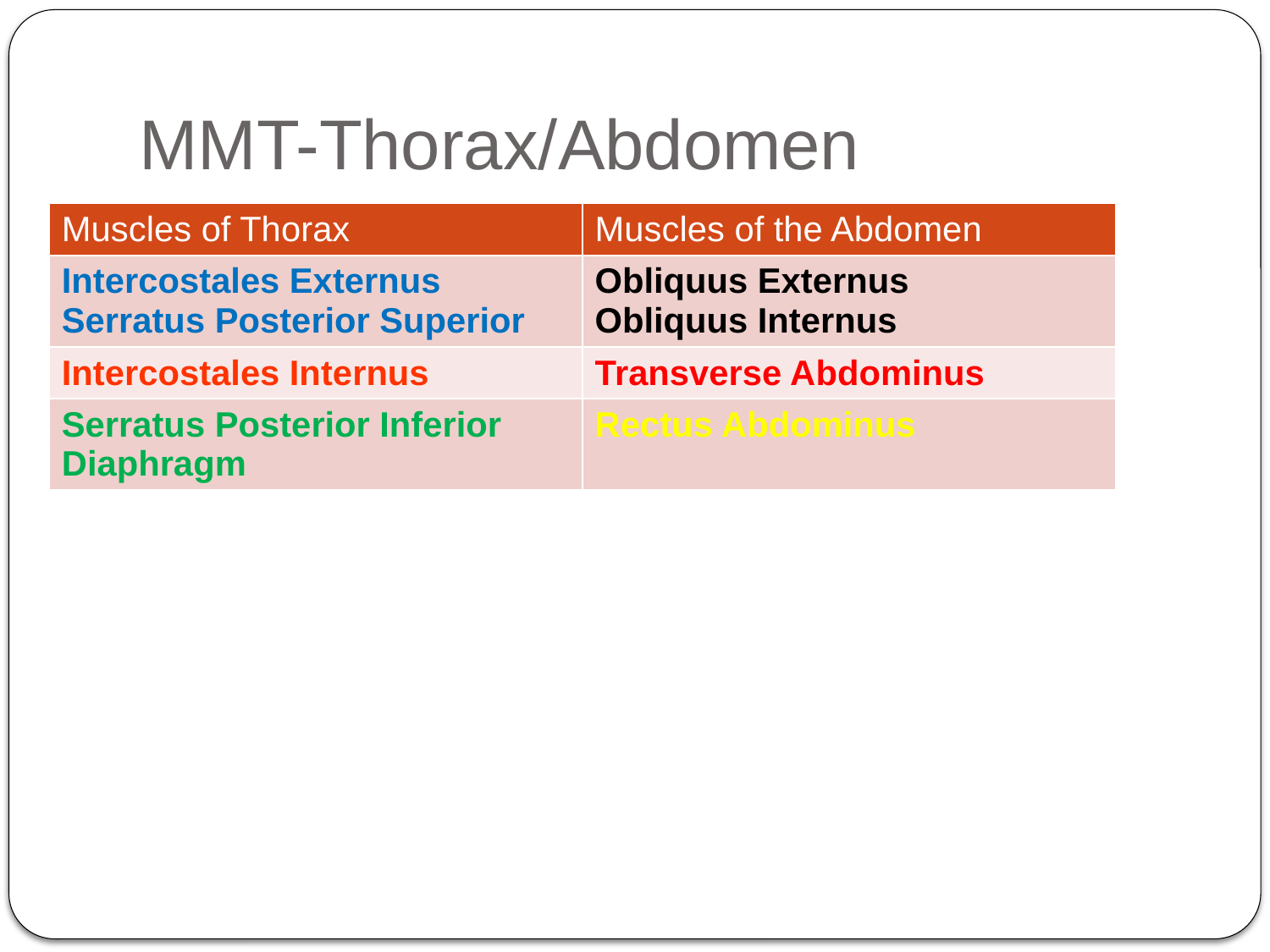

# MMT-Thorax/Abdomen
| Muscles of Thorax | Muscles of the Abdomen |
| --- | --- |
| Intercostales Externus Serratus Posterior Superior | Obliquus Externus Obliquus Internus |
| Intercostales Internus | Transverse Abdominus |
| Serratus Posterior Inferior Diaphragm | Rectus Abdominus |